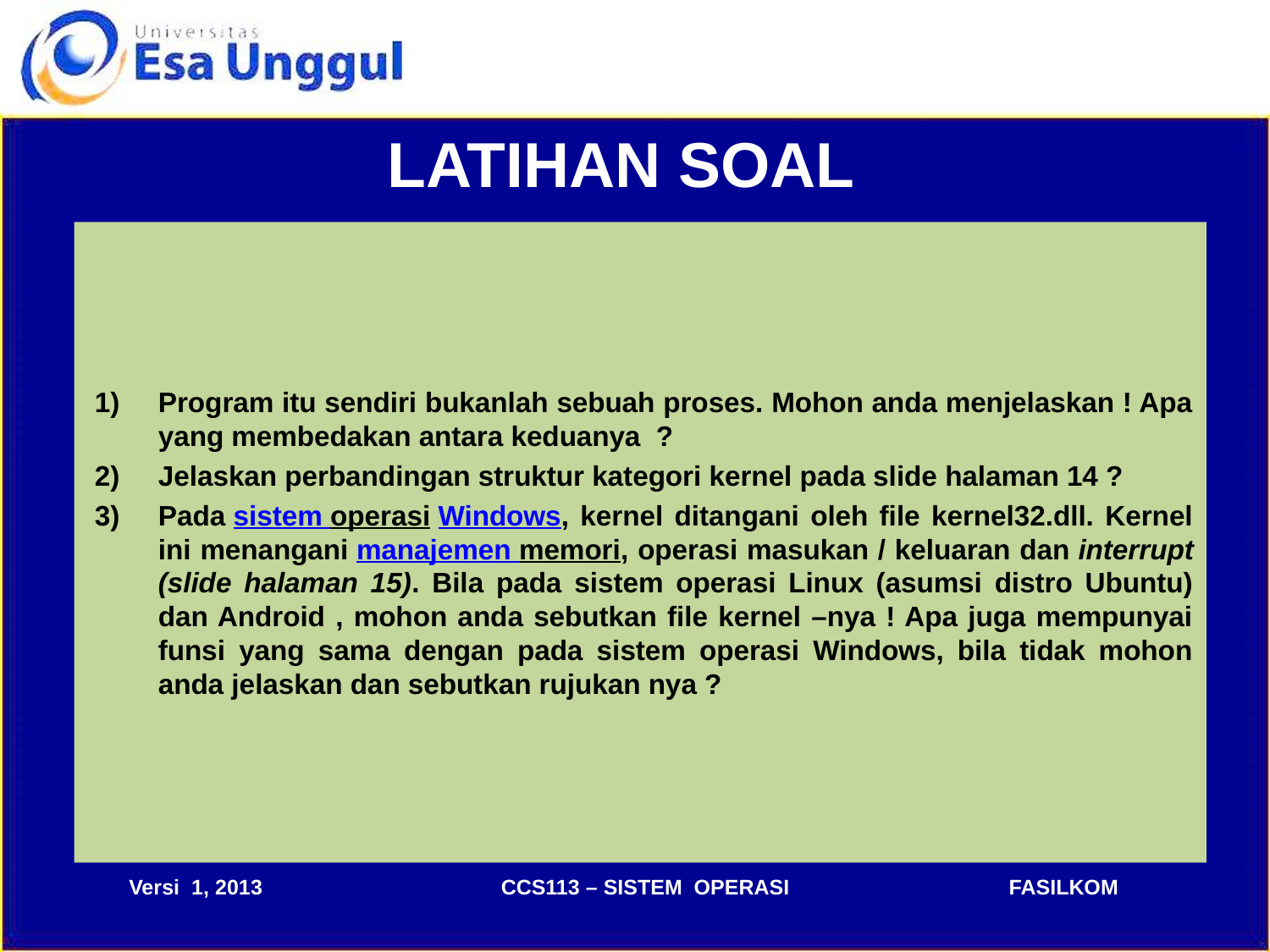

# LATIHAN SOAL
Program itu sendiri bukanlah sebuah proses. Mohon anda menjelaskan ! Apa yang membedakan antara keduanya  ?
Jelaskan perbandingan struktur kategori kernel pada slide halaman 14 ?
Pada sistem operasi Windows, kernel ditangani oleh file kernel32.dll. Kernel ini menangani manajemen memori, operasi masukan / keluaran dan interrupt (slide halaman 15). Bila pada sistem operasi Linux (asumsi distro Ubuntu) dan Android , mohon anda sebutkan file kernel –nya ! Apa juga mempunyai funsi yang sama dengan pada sistem operasi Windows, bila tidak mohon anda jelaskan dan sebutkan rujukan nya ?